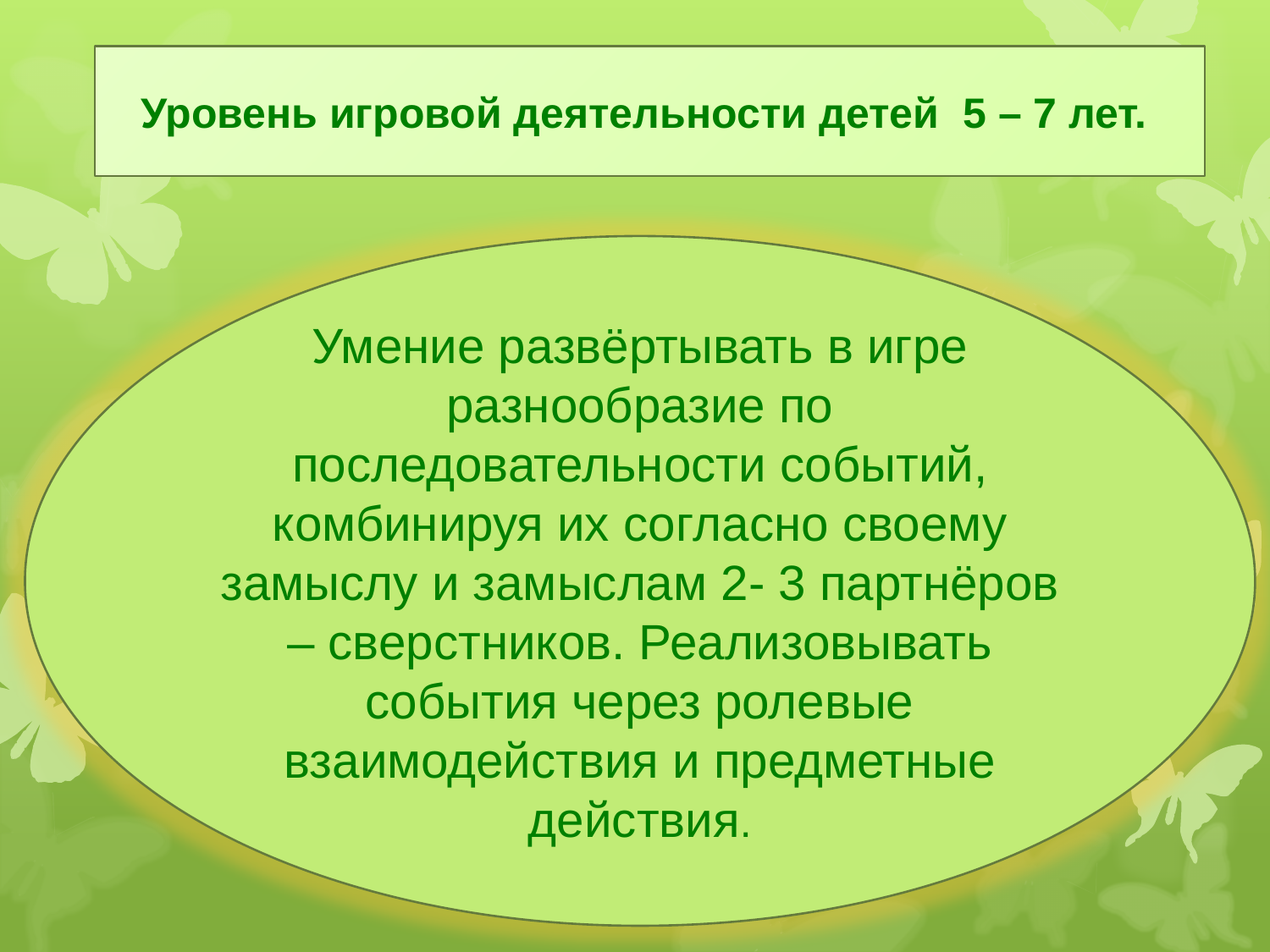

Уровень игровой деятельности детей  5 – 7 лет.
Умение развёртывать в игре разнообразие по последовательности событий, комбинируя их согласно своему замыслу и замыслам 2- 3 партнёров – сверстников. Реализовывать события через ролевые взаимодействия и предметные действия.